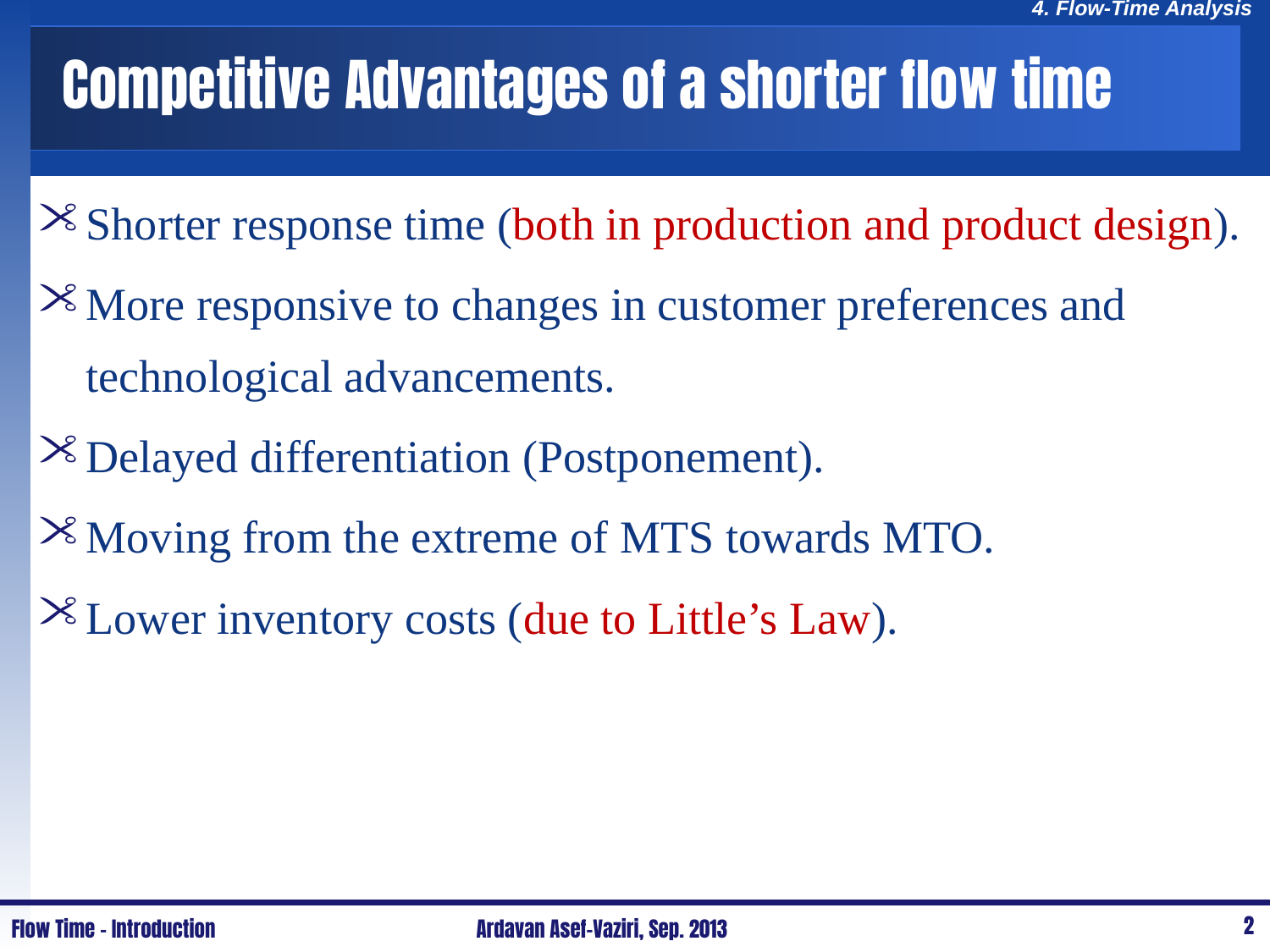

# Competitive Advantages of a shorter flow time
Shorter response time (both in production and product design).
More responsive to changes in customer preferences and technological advancements.
Delayed differentiation (Postponement).
Moving from the extreme of MTS towards MTO.
Lower inventory costs (due to Little’s Law).

Flow Time - Introduction
Ardavan Asef-Vaziri, Sep. 2013
2